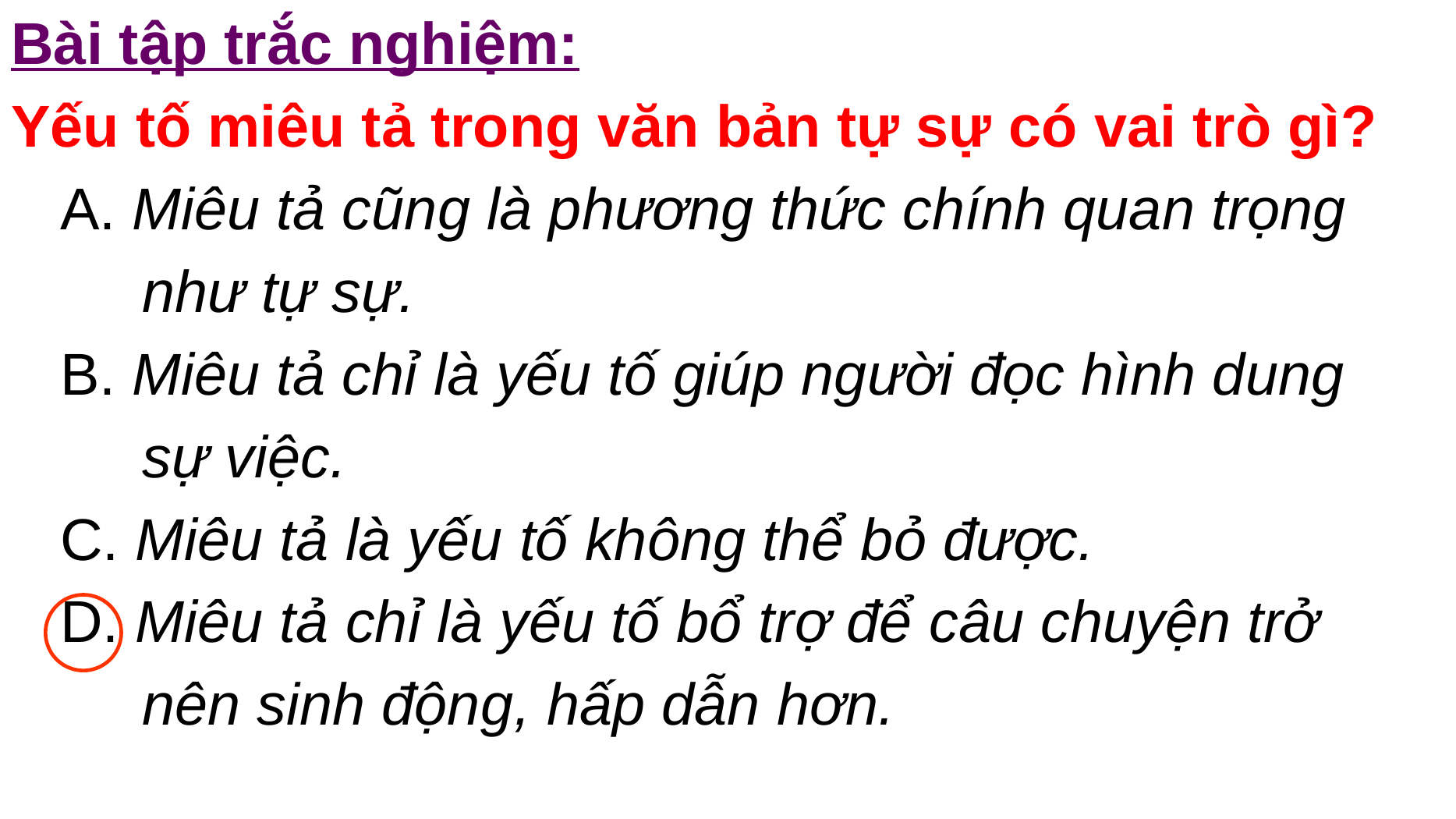

Bài tập trắc nghiệm:
Yếu tố miêu tả trong văn bản tự sự có vai trò gì?
   A. Miêu tả cũng là phương thức chính quan trọng
        như tự sự.
   B. Miêu tả chỉ là yếu tố giúp người đọc hình dung
        sự việc.
   C. Miêu tả là yếu tố không thể bỏ được.
   D. Miêu tả chỉ là yếu tố bổ trợ để câu chuyện trở
        nên sinh động, hấp dẫn hơn.